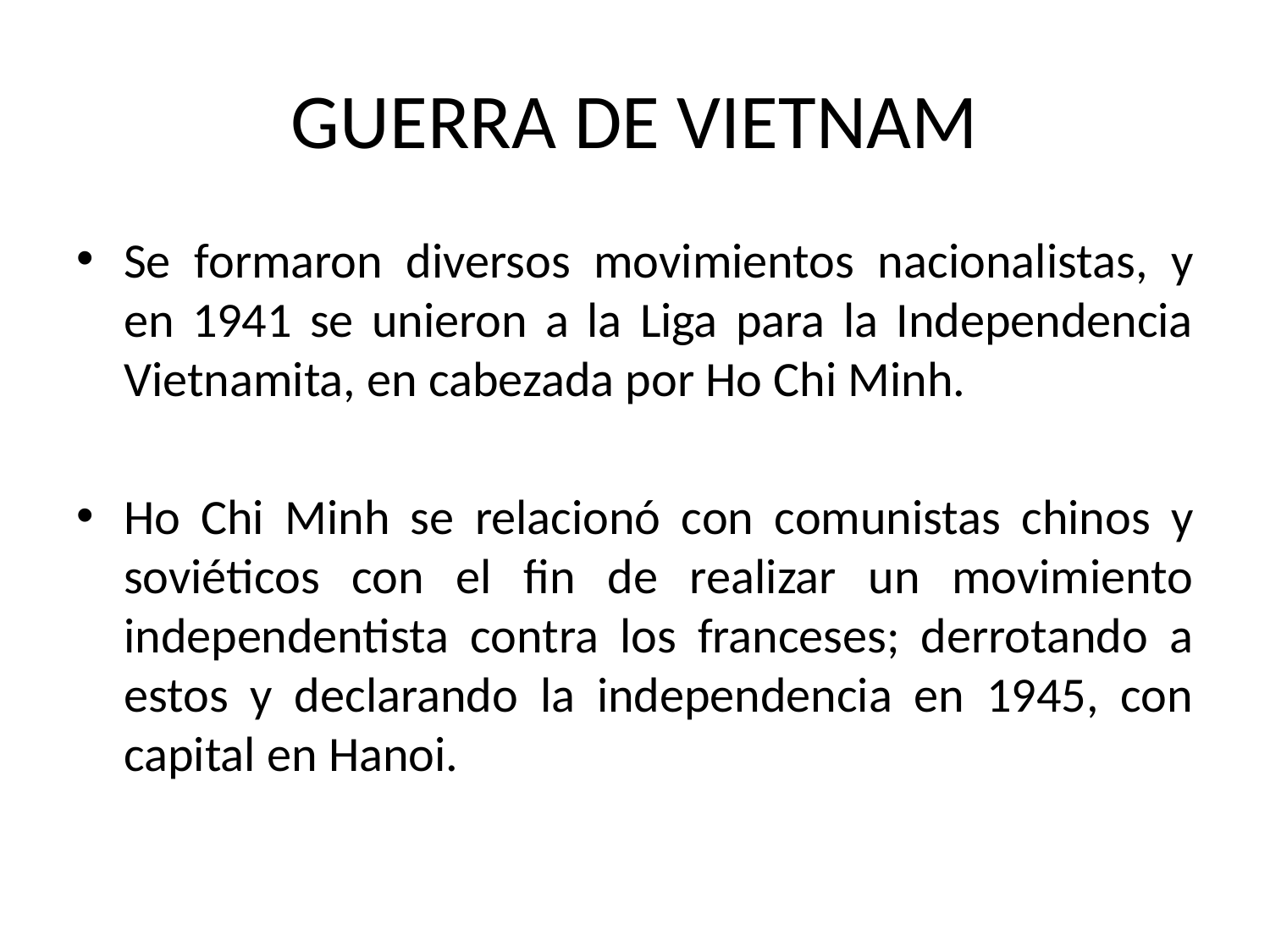

# GUERRA DE VIETNAM
Se formaron diversos movimientos nacionalistas, y en 1941 se unieron a la Liga para la Independencia Vietnamita, en cabezada por Ho Chi Minh.

Ho Chi Minh se relacionó con comunistas chinos y soviéticos con el fin de realizar un movimiento independentista contra los franceses; derrotando a estos y declarando la independencia en 1945, con capital en Hanoi.